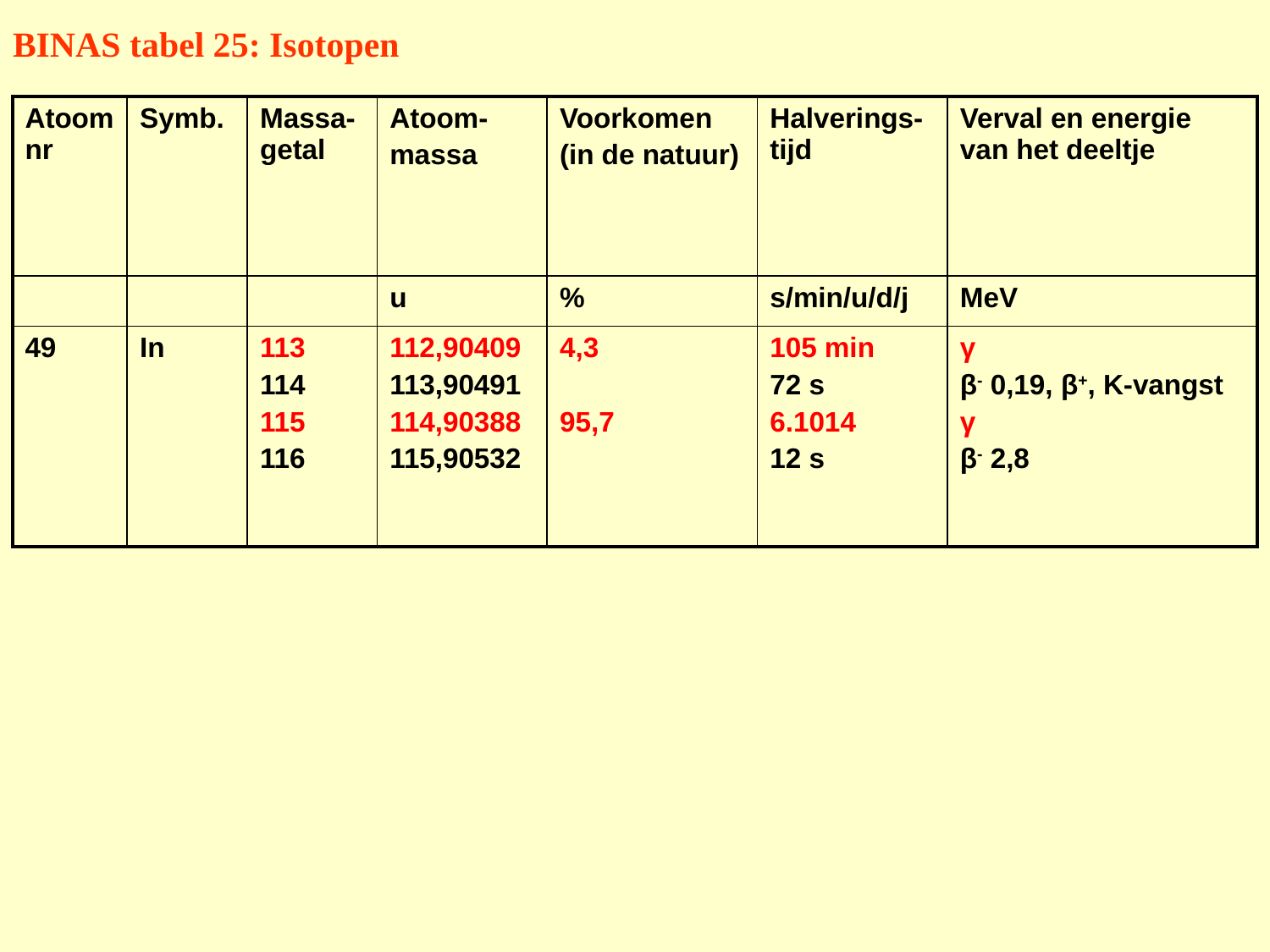

# BINAS tabel 25: Isotopen
| Atoom nr | Symb. | Massa-getal | Atoom- massa | Voorkomen (in de natuur) | Halverings- tijd | Verval en energie van het deeltje |
| --- | --- | --- | --- | --- | --- | --- |
|  |  |  | u | % | s/min/u/d/j | MeV |
| 49 | In | 113 114 115 116 | 112,90409 113,90491 114,90388 115,90532 | 4,3 95,7 | 105 min 72 s 6.1014 12 s | γ β- 0,19, β+, K-vangst γ β- 2,8 |